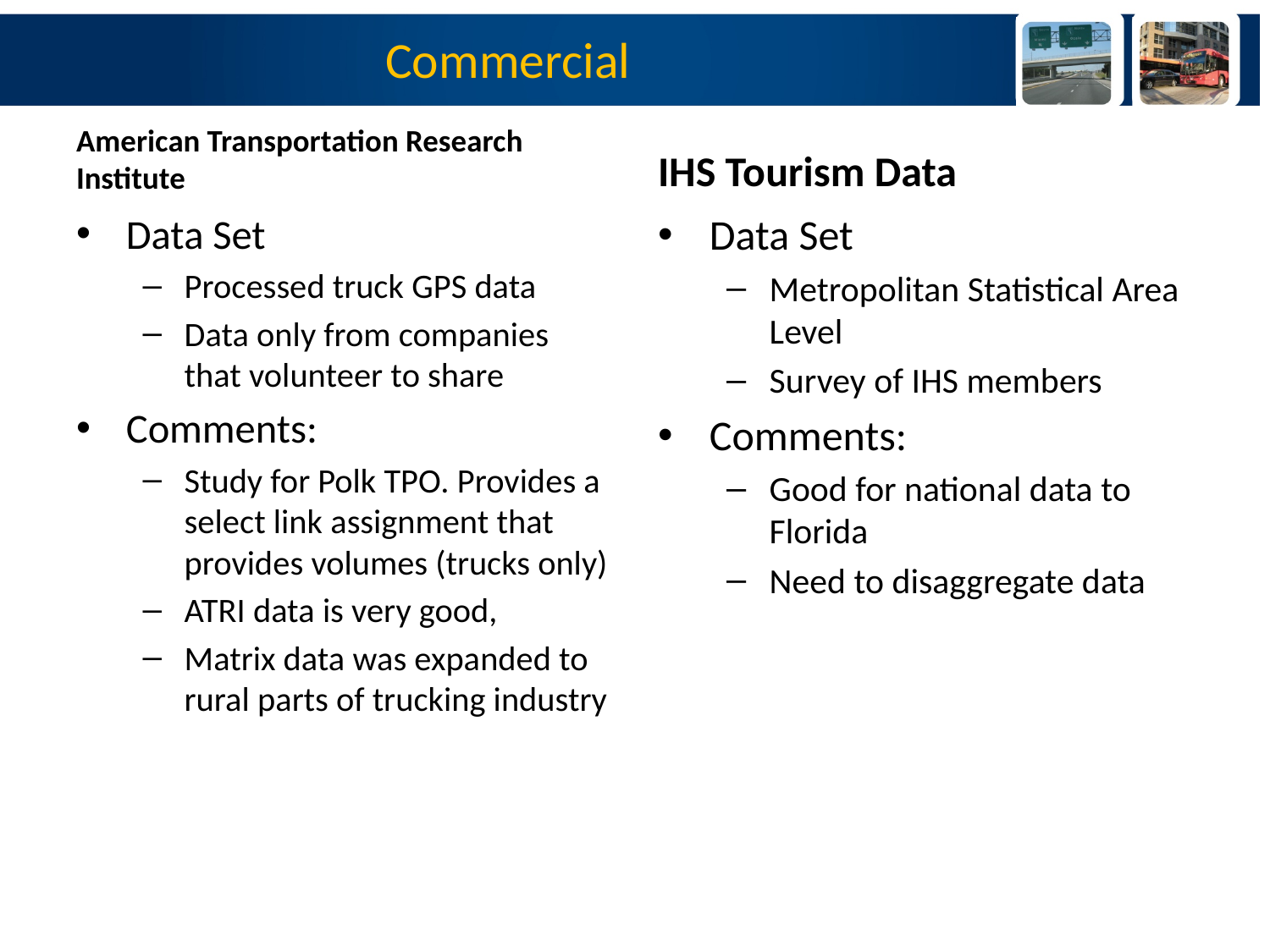

# Commercial
American Transportation Research Institute
IHS Tourism Data
Data Set
Processed truck GPS data
Data only from companies that volunteer to share
Comments:
Study for Polk TPO. Provides a select link assignment that provides volumes (trucks only)
ATRI data is very good,
Matrix data was expanded to rural parts of trucking industry

Data Set
Metropolitan Statistical Area Level
Survey of IHS members
Comments:
Good for national data to Florida
Need to disaggregate data